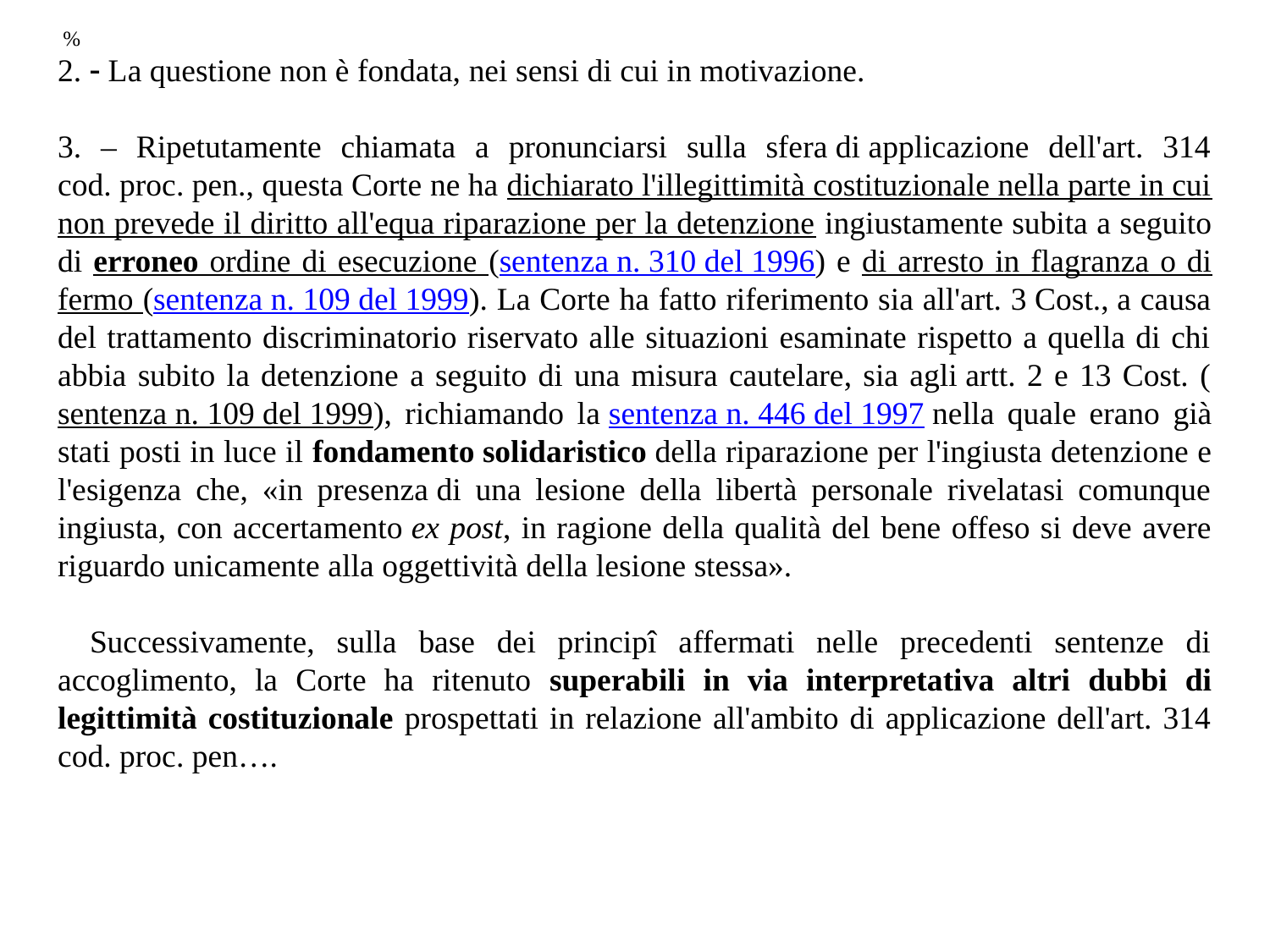

%
2. − La questione non è fondata, nei sensi di cui in motivazione.

3. – Ripetutamente chiamata a pronunciarsi sulla sfera di applicazione dell'art. 314 cod. proc. pen., questa Corte ne ha dichiarato l'illegittimità costituzionale nella parte in cui non prevede il diritto all'equa riparazione per la detenzione ingiustamente subita a seguito di erroneo ordine di esecuzione (sentenza n. 310 del 1996) e di arresto in flagranza o di fermo (sentenza n. 109 del 1999). La Corte ha fatto riferimento sia all'art. 3 Cost., a causa del trattamento discriminatorio riservato alle situazioni esaminate rispetto a quella di chi abbia subito la detenzione a seguito di una misura cautelare, sia agli artt. 2 e 13 Cost. (sentenza n. 109 del 1999), richiamando la sentenza n. 446 del 1997 nella quale erano già stati posti in luce il fondamento solidaristico della riparazione per l'ingiusta detenzione e l'esigenza che, «in presenza di una lesione della libertà personale rivelatasi comunque ingiusta, con accertamento ex post, in ragione della qualità del bene offeso si deve avere riguardo unicamente alla oggettività della lesione stessa».

    Successivamente, sulla base dei principî affermati nelle precedenti sentenze di accoglimento, la Corte ha ritenuto superabili in via interpretativa altri dubbi di legittimità costituzionale prospettati in relazione all'ambito di applicazione dell'art. 314 cod. proc. pen….